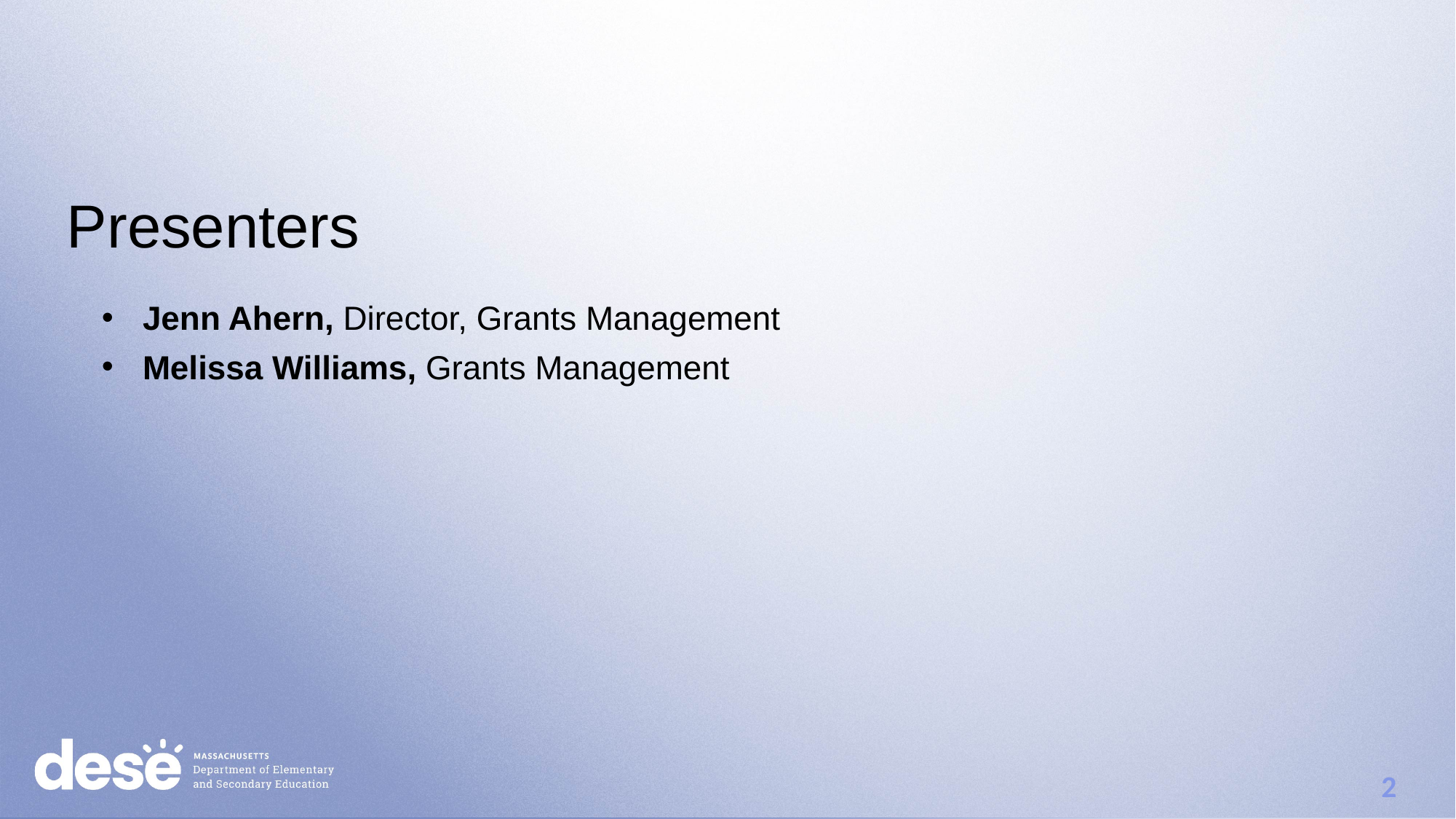

# Presenters
Jenn Ahern, Director, Grants Management

Melissa Williams, Grants Management